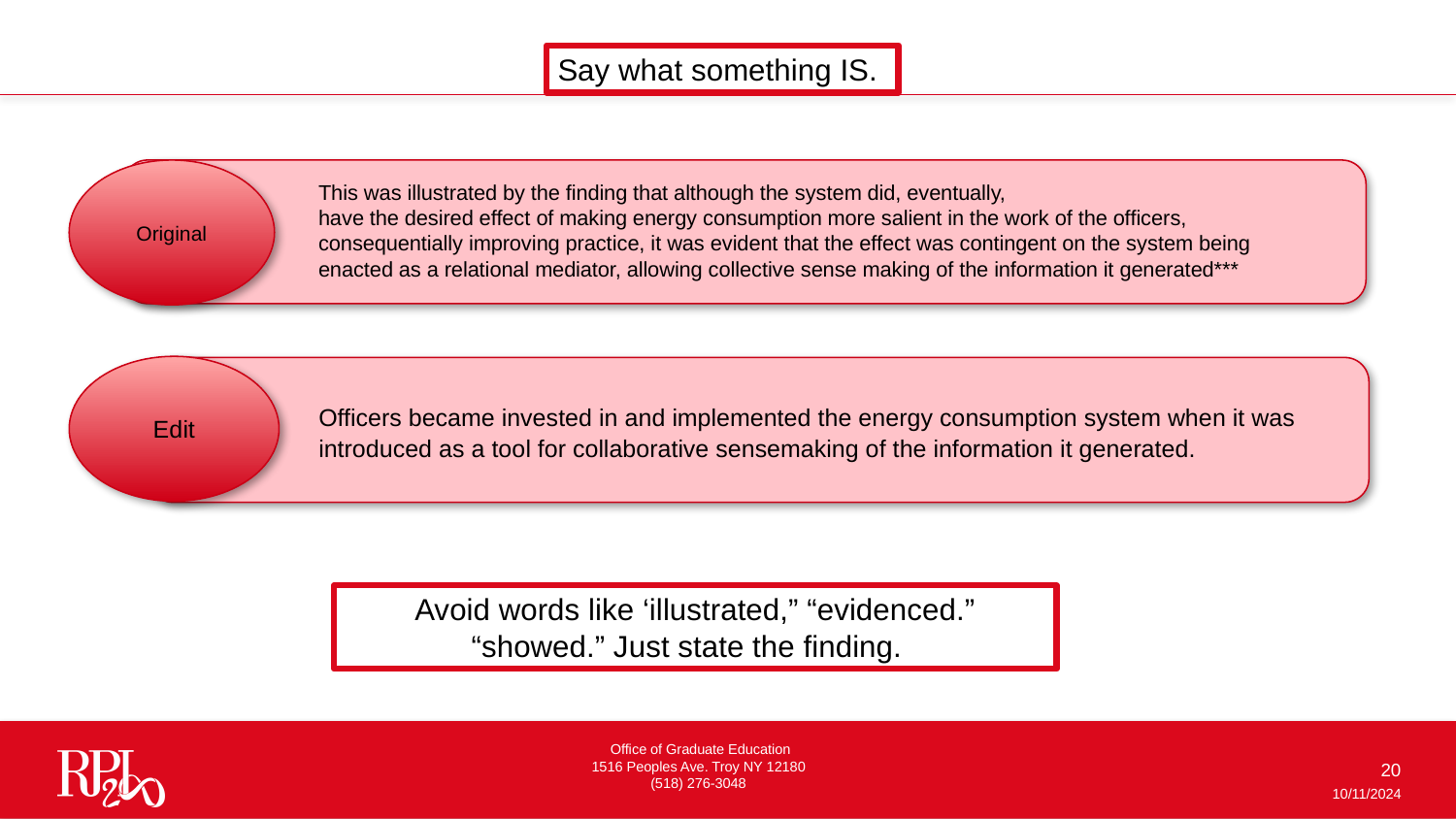

Say what something IS.
Original

This was illustrated by the finding that although the system did, eventually,
have the desired effect of making energy consumption more salient in the work of the officers, consequentially improving practice, it was evident that the effect was contingent on the system being enacted as a relational mediator, allowing collective sense making of the information it generated***
Edit

Officers became invested in and implemented the energy consumption system when it was introduced as a tool for collaborative sensemaking of the information it generated.
Avoid words like ‘illustrated,” “evidenced.” “showed.” Just state the finding.